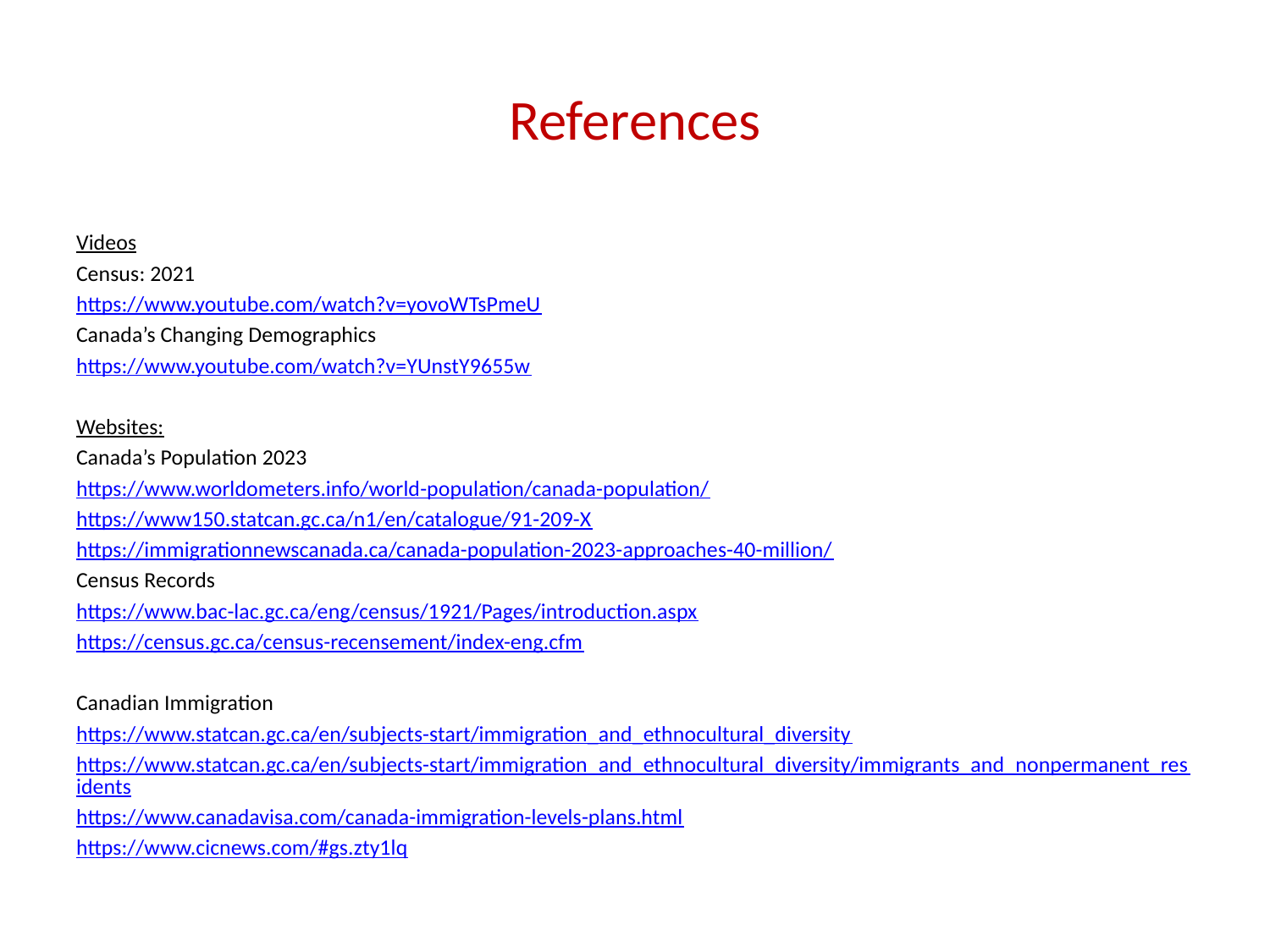

# References
Videos
Census: 2021
https://www.youtube.com/watch?v=yovoWTsPmeU
Canada’s Changing Demographics
https://www.youtube.com/watch?v=YUnstY9655w

Websites:
Canada’s Population 2023
https://www.worldometers.info/world-population/canada-population/
https://www150.statcan.gc.ca/n1/en/catalogue/91-209-X
https://immigrationnewscanada.ca/canada-population-2023-approaches-40-million/
Census Records
https://www.bac-lac.gc.ca/eng/census/1921/Pages/introduction.aspx
https://census.gc.ca/census-recensement/index-eng.cfm

Canadian Immigration
https://www.statcan.gc.ca/en/subjects-start/immigration_and_ethnocultural_diversity
https://www.statcan.gc.ca/en/subjects-start/immigration_and_ethnocultural_diversity/immigrants_and_nonpermanent_residents
https://www.canadavisa.com/canada-immigration-levels-plans.html
https://www.cicnews.com/#gs.zty1lq